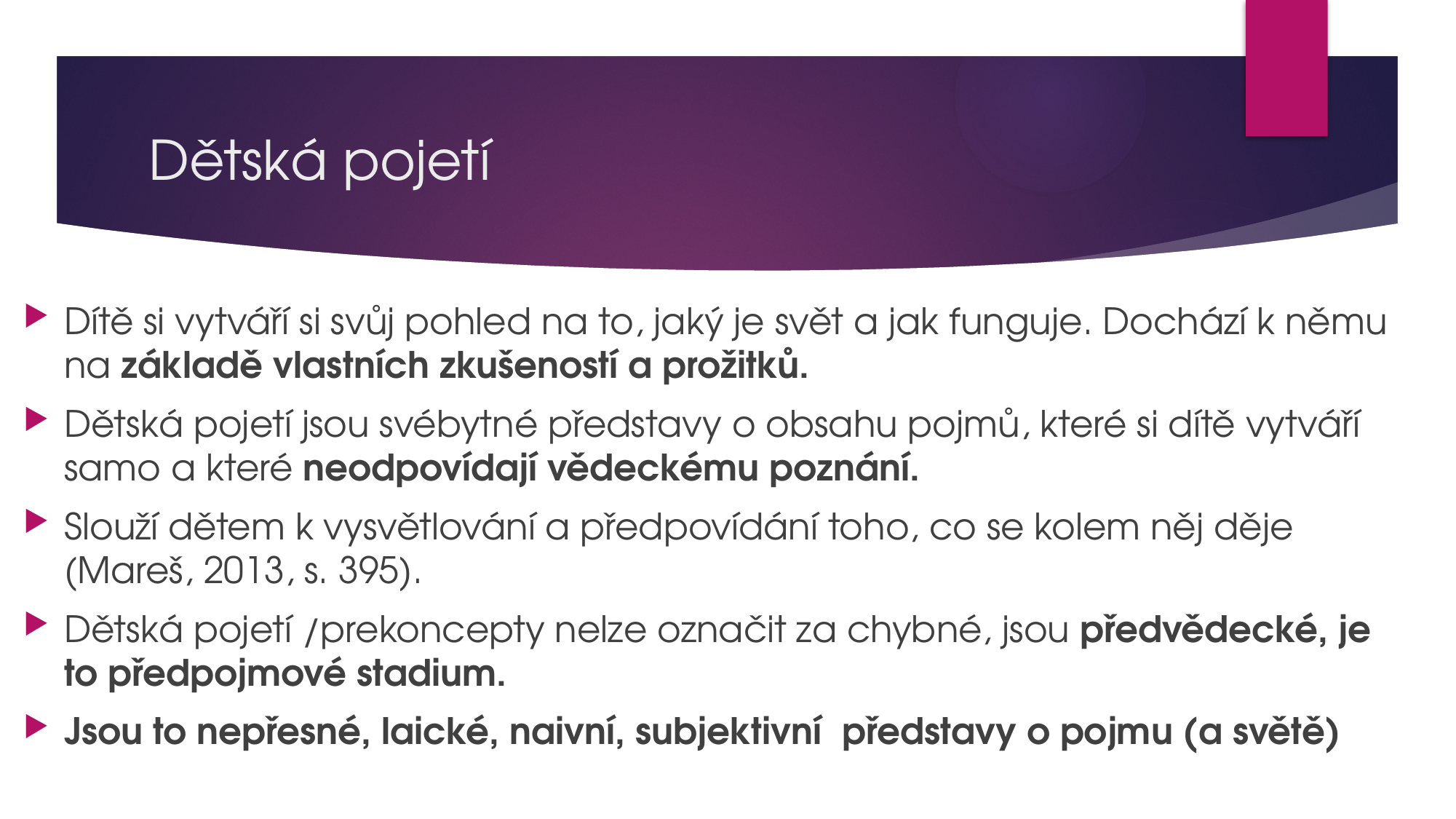

# Dětská pojetí
Dítě si vytváří si svůj pohled na to, jaký je svět a jak funguje. Dochází k němu na základě vlastních zkušeností a prožitků.
Dětská pojetí jsou svébytné představy o obsahu pojmů, které si dítě vytváří samo a které neodpovídají vědeckému poznání.
Slouží dětem k vysvětlování a předpovídání toho, co se kolem něj děje  (Mareš, 2013, s. 395).
Dětská pojetí /prekoncepty nelze označit za chybné, jsou předvědecké, je to předpojmové stadium.
Jsou to nepřesné, laické, naivní, subjektivní  představy o pojmu (a světě)